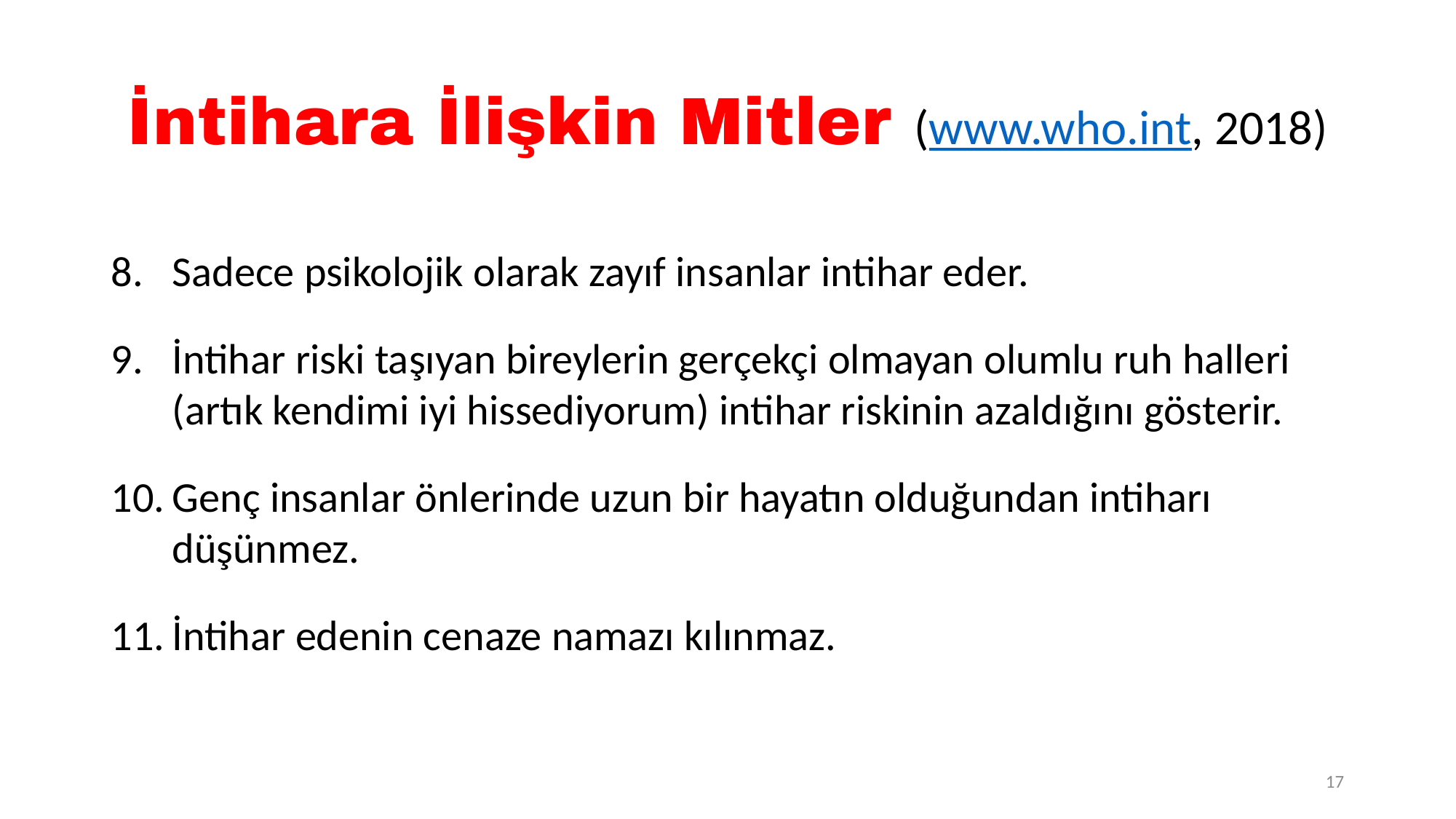

# İntihara İlişkin Mitler (www.who.int, 2018)
Sadece psikolojik olarak zayıf insanlar intihar eder.
İntihar riski taşıyan bireylerin gerçekçi olmayan olumlu ruh halleri (artık kendimi iyi hissediyorum) intihar riskinin azaldığını gösterir.
Genç insanlar önlerinde uzun bir hayatın olduğundan intiharı düşünmez.
İntihar edenin cenaze namazı kılınmaz.
17